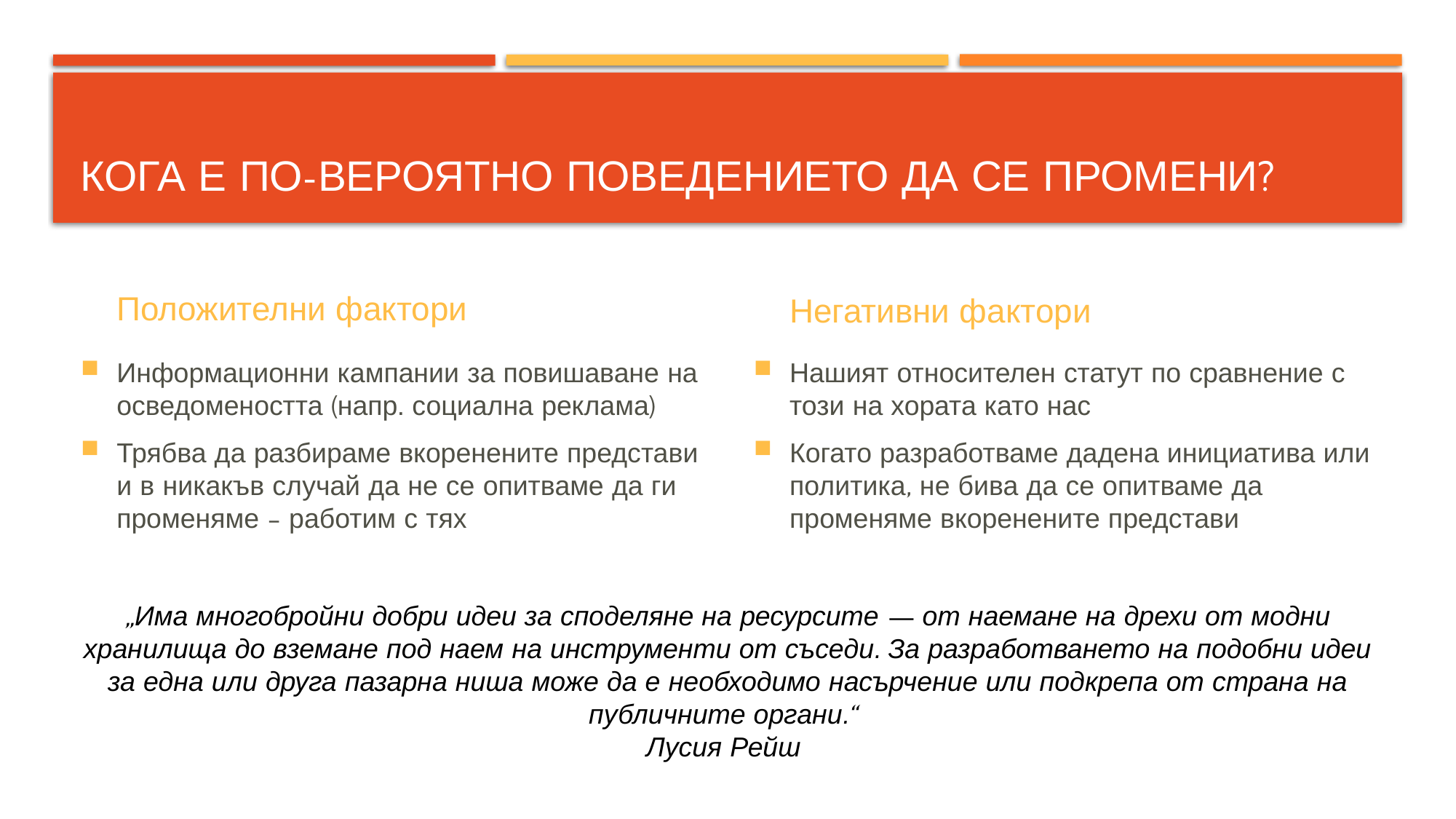

# Кога е по-вероятно поведението да се промени?
Положителни фактори
Негативни фактори
Информационни кампании за повишаване на осведомеността (напр. социална реклама)
Трябва да разбираме вкоренените представи и в никакъв случай да не се опитваме да ги променяме – работим с тях

Нашият относителен статут по сравнение с този на хората като нас
Когато разработваме дадена инициатива или политика, не бива да се опитваме да променяме вкоренените представи
„Има многобройни добри идеи за споделяне на ресурсите — от наемане на дрехи от модни хранилища до вземане под наем на инструменти от съседи. За разработването на подобни идеи за една или друга пазарна ниша може да е необходимо насърчение или подкрепа от страна на публичните органи.“
Лусия Рейш